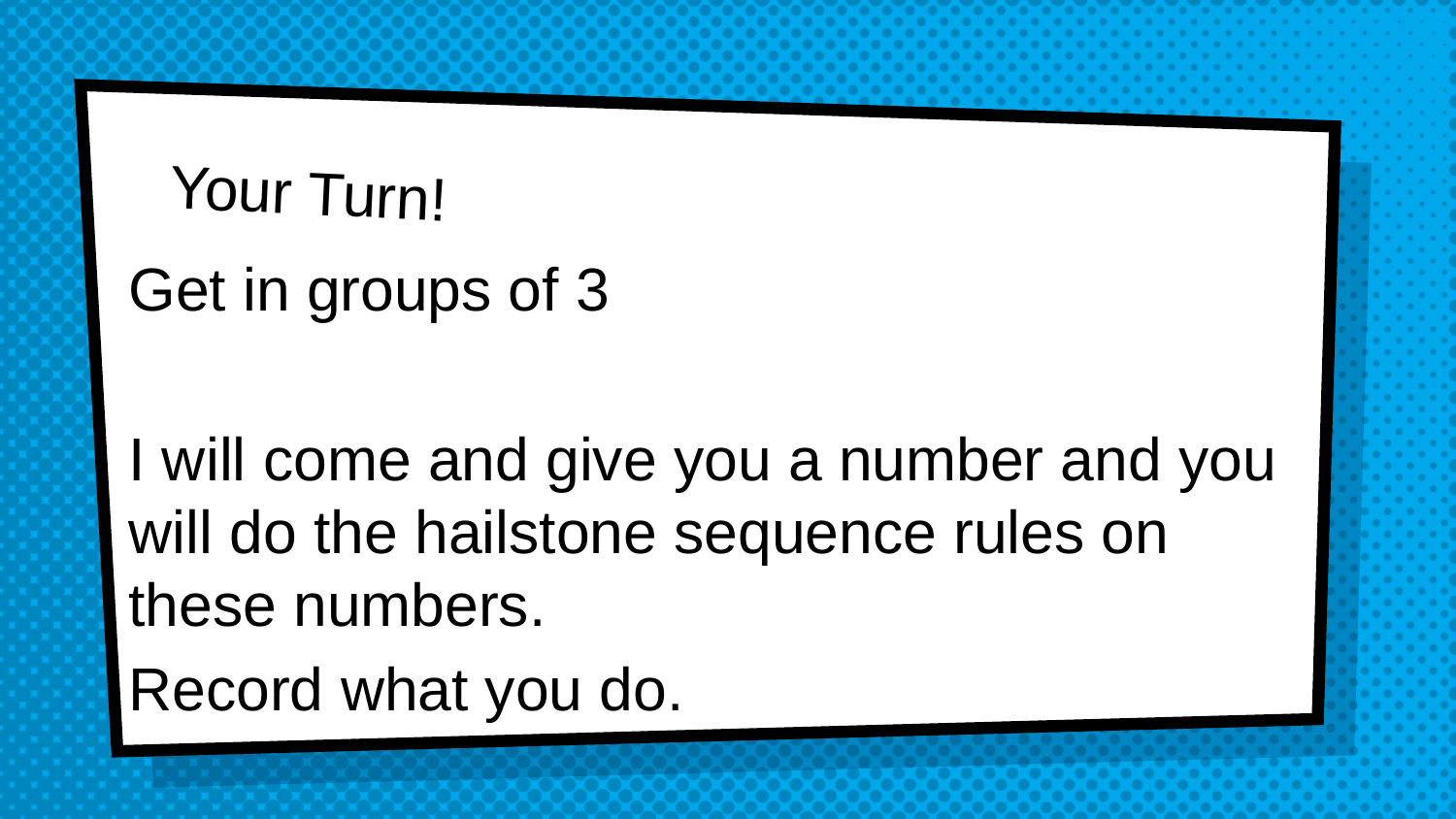

# Your Turn!
Get in groups of 3

I will come and give you a number and you will do the hailstone sequence rules on these numbers.
Record what you do.